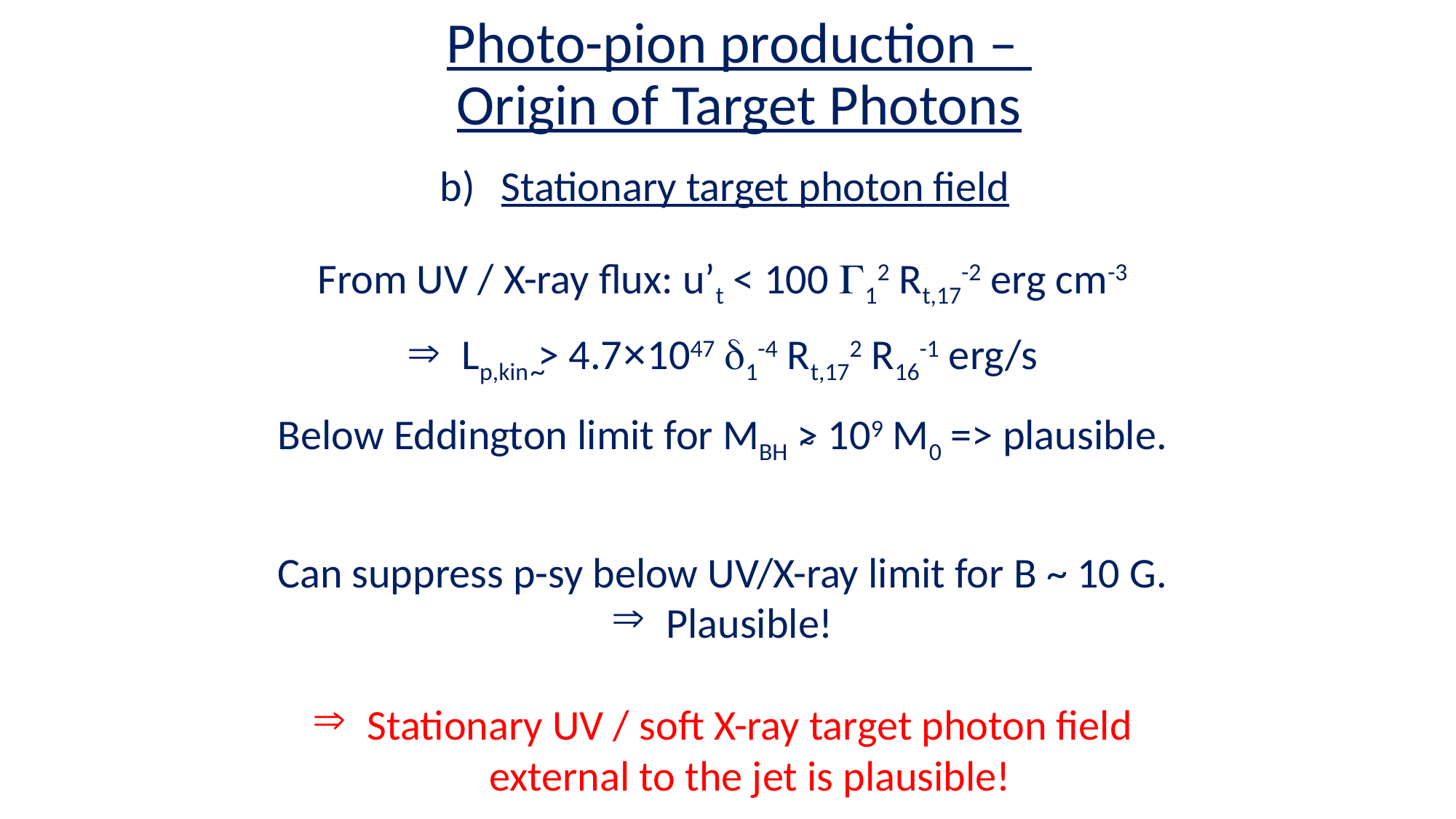

Photo-pion production –
Origin of Target Photons
Stationary target photon field
From UV / X-ray flux: u’t < 100 Γ12 Rt,17-2 erg cm-3

Lp,kin > 4.7×1047 δ1-4 Rt,172 R16-1 erg/s

Below Eddington limit for MBH > 109 M0 => plausible.

Can suppress p-sy below UV/X-ray limit for B ~ 10 G.
Plausible!

Stationary UV / soft X-ray target photon field external to the jet is plausible!
~
~